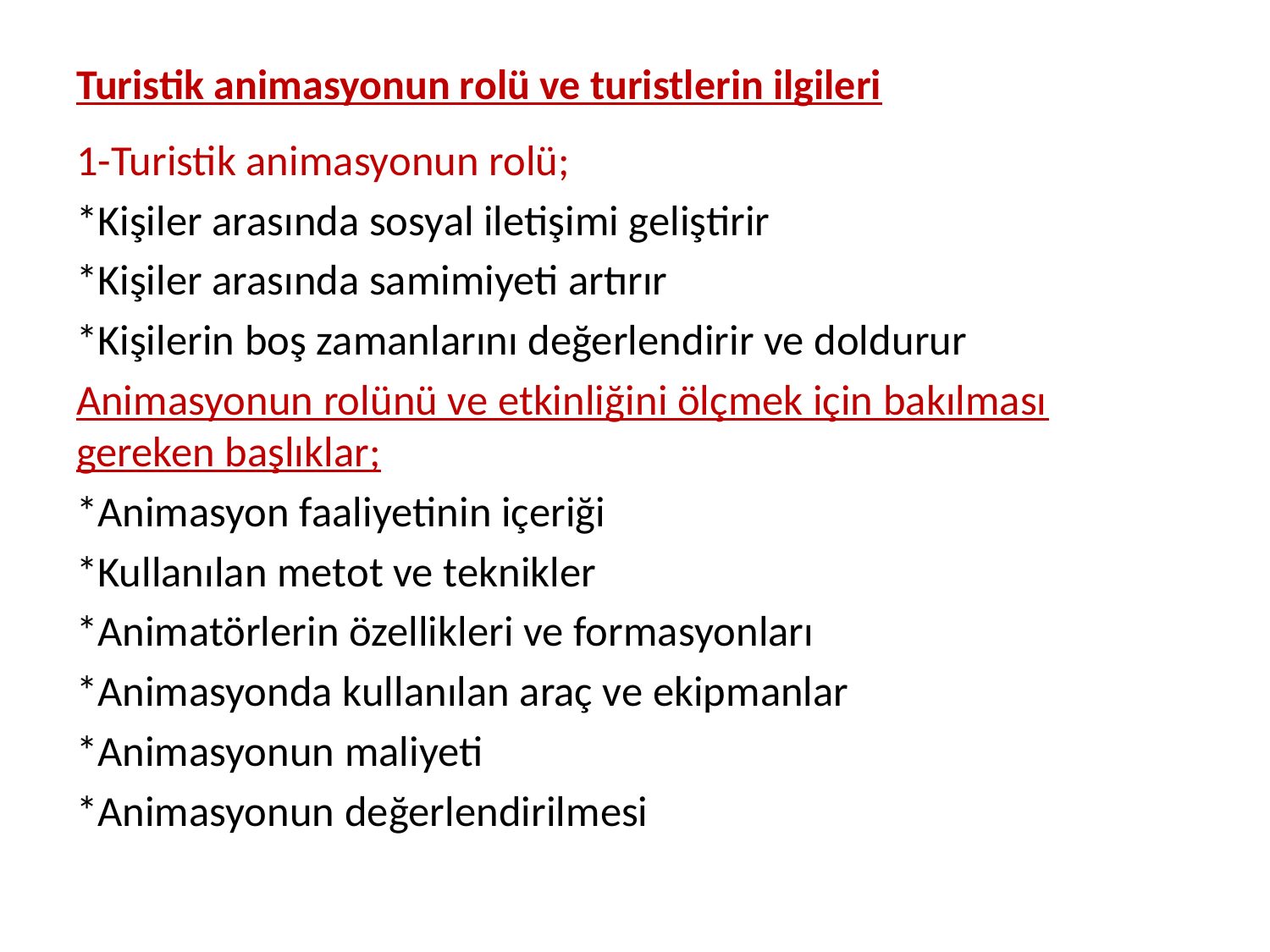

# Turistik animasyonun rolü ve turistlerin ilgileri
1-Turistik animasyonun rolü;
*Kişiler arasında sosyal iletişimi geliştirir
*Kişiler arasında samimiyeti artırır
*Kişilerin boş zamanlarını değerlendirir ve doldurur
Animasyonun rolünü ve etkinliğini ölçmek için bakılması gereken başlıklar;
*Animasyon faaliyetinin içeriği
*Kullanılan metot ve teknikler
*Animatörlerin özellikleri ve formasyonları
*Animasyonda kullanılan araç ve ekipmanlar
*Animasyonun maliyeti
*Animasyonun değerlendirilmesi